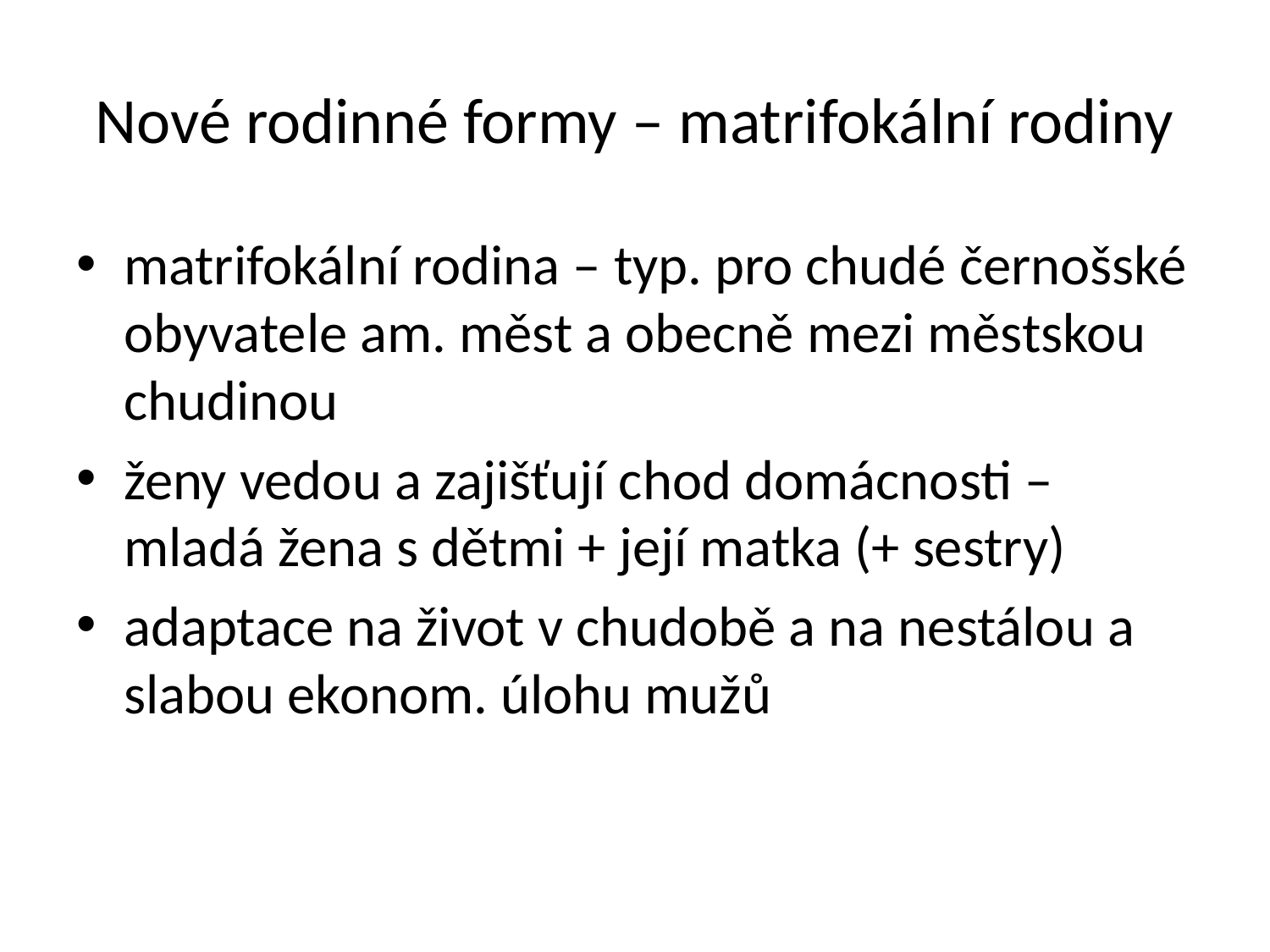

# Nové rodinné formy – matrifokální rodiny
matrifokální rodina – typ. pro chudé černošské obyvatele am. měst a obecně mezi městskou chudinou
ženy vedou a zajišťují chod domácnosti – mladá žena s dětmi + její matka (+ sestry)
adaptace na život v chudobě a na nestálou a slabou ekonom. úlohu mužů